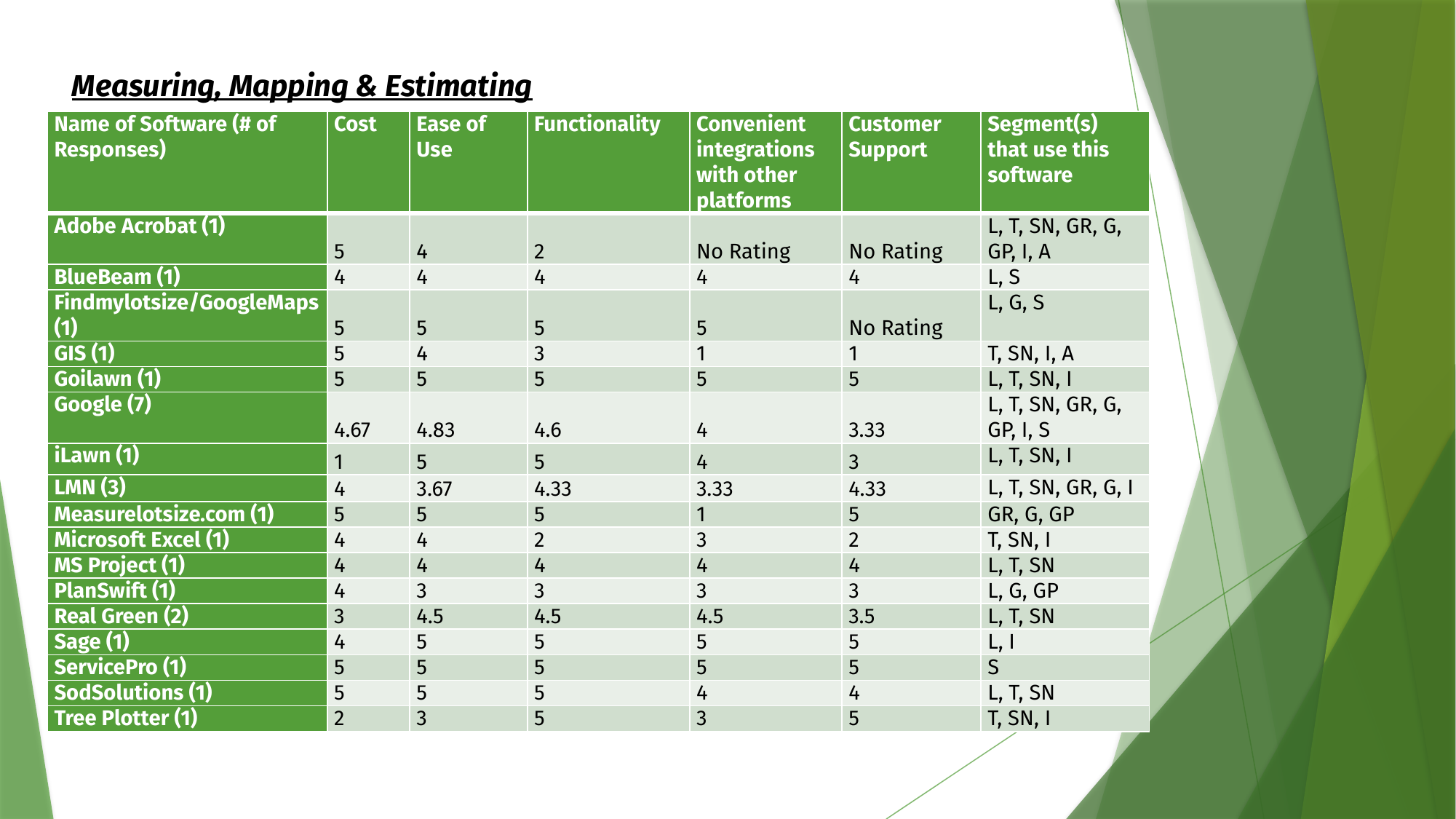

Measuring, Mapping & Estimating
| Name of Software (# of Responses) | Cost | Ease of Use | Functionality | Convenient integrations with other platforms | Customer Support | Segment(s) that use this software |
| --- | --- | --- | --- | --- | --- | --- |
| Adobe Acrobat (1) | 5 | 4 | 2 | No Rating | No Rating | l, t, sn, gr, g, gp, i, a |
| BlueBeam (1) | 4 | 4 | 4 | 4 | 4 | l, s |
| Findmylotsize/GoogleMaps (1) | 5 | 5 | 5 | 5 | No Rating | l, g, s |
| GIS (1) | 5 | 4 | 3 | 1 | 1 | t, sn, i, a |
| Goilawn (1) | 5 | 5 | 5 | 5 | 5 | l, t, sn, i |
| Google (7) | 4.67 | 4.83 | 4.6 | 4 | 3.33 | l, t, sn, gr, g, gp, i, s |
| iLawn (1) | 1 | 5 | 5 | 4 | 3 | l, t, sn, i |
| LMN (3) | 4 | 3.67 | 4.33 | 3.33 | 4.33 | l, t, sn, gr, g, i |
| Measurelotsize.com (1) | 5 | 5 | 5 | 1 | 5 | gr, g, gp |
| Microsoft Excel (1) | 4 | 4 | 2 | 3 | 2 | t, sn, i |
| MS Project (1) | 4 | 4 | 4 | 4 | 4 | l, t, sn |
| PlanSwift (1) | 4 | 3 | 3 | 3 | 3 | l, g, gp |
| Real Green (2) | 3 | 4.5 | 4.5 | 4.5 | 3.5 | l, t, sn |
| Sage (1) | 4 | 5 | 5 | 5 | 5 | l, i |
| ServicePro (1) | 5 | 5 | 5 | 5 | 5 | s |
| SodSolutions (1) | 5 | 5 | 5 | 4 | 4 | l, t, sn |
| Tree Plotter (1) | 2 | 3 | 5 | 3 | 5 | t, sn, i |